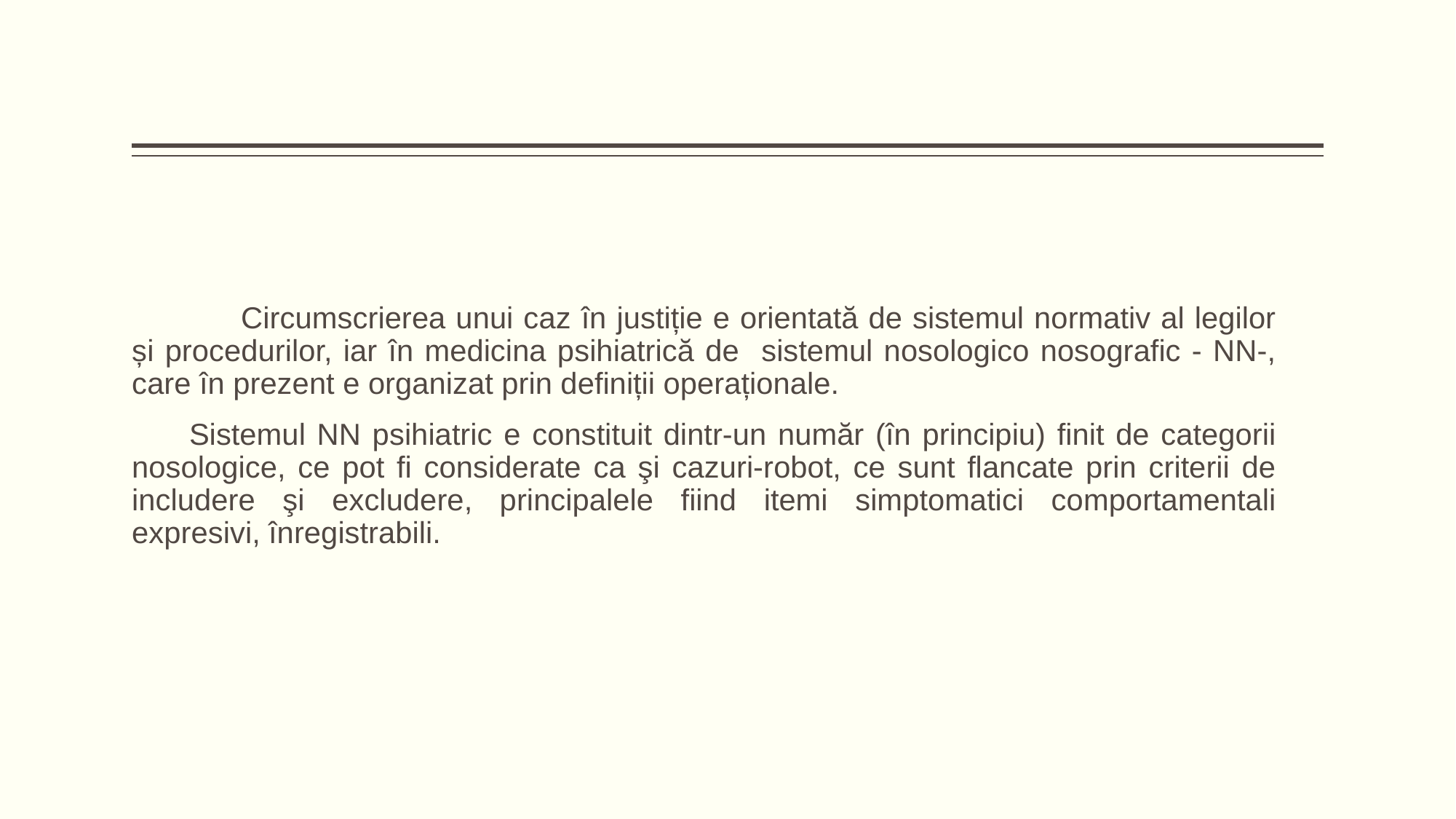

Circumscrierea unui caz în justiție e orientată de sistemul normativ al legilor și procedurilor, iar în medicina psihiatrică de  sistemul nosologico nosografic - NN-, care în prezent e organizat prin definiții operaționale.
     Sistemul NN psihiatric e constituit dintr-un număr (în principiu) finit de categorii nosologice, ce pot fi considerate ca şi cazuri-robot, ce sunt flancate prin criterii de includere şi excludere, principalele fiind itemi simptomatici comportamentali expresivi, înregistrabili.